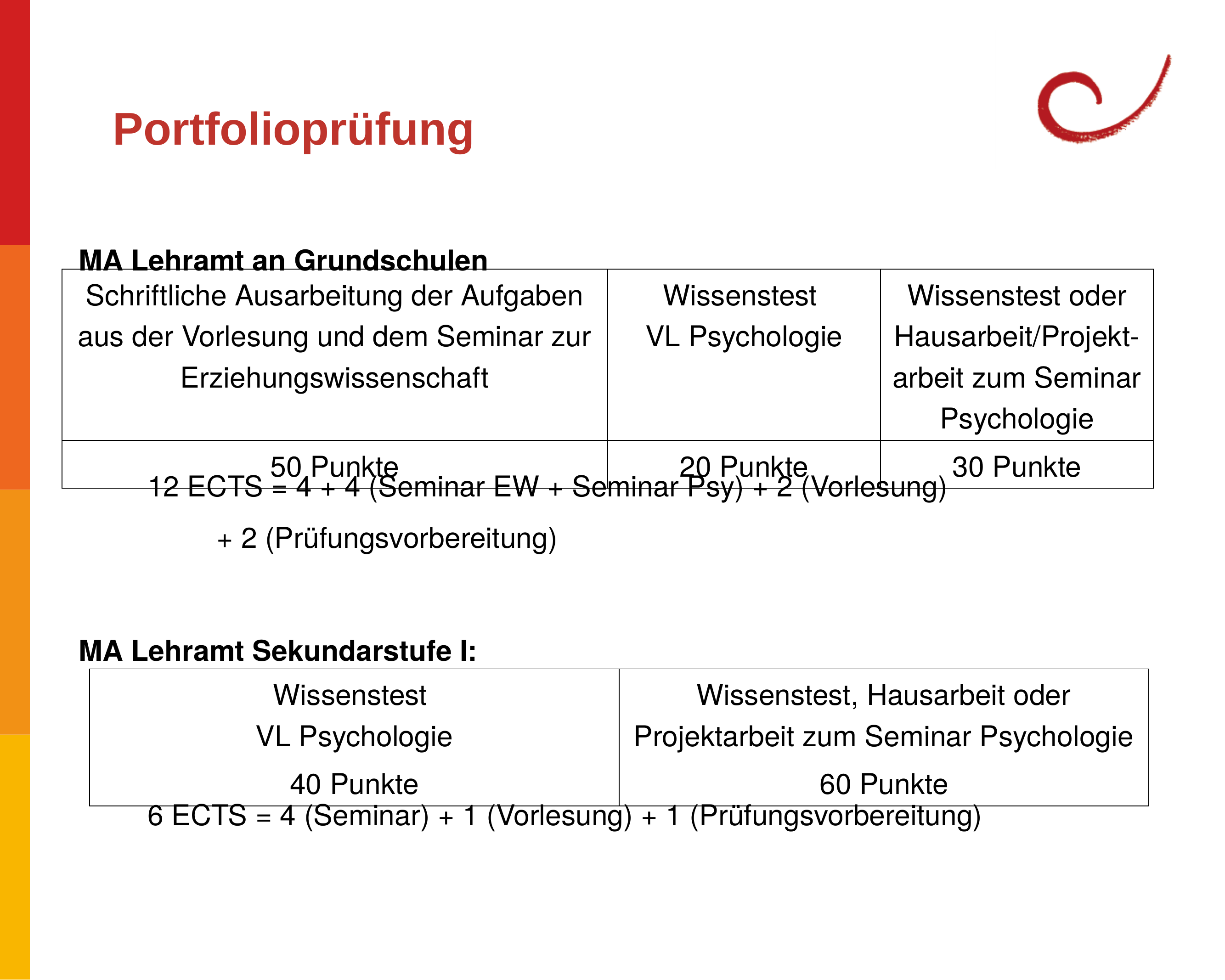

Portfolioprüfung
MA Lehramt an Grundschulen

	12 ECTS = 4 + 4 (Seminar EW + Seminar Psy) + 2 (Vorlesung)
		+ 2 (Prüfungsvorbereitung)
MA Lehramt Sekundarstufe I:
	6 ECTS = 4 (Seminar) + 1 (Vorlesung) + 1 (Prüfungsvorbereitung)
| Schriftliche Ausarbeitung der Aufgaben aus der Vorlesung und dem Seminar zur Erziehungswissenschaft | Wissenstest VL Psychologie | Wissenstest oder Hausarbeit/Projekt-arbeit zum Seminar Psychologie |
| --- | --- | --- |
| 50 Punkte | 20 Punkte | 30 Punkte |
| Wissenstest VL Psychologie | Wissenstest, Hausarbeit oder Projektarbeit zum Seminar Psychologie |
| --- | --- |
| 40 Punkte | 60 Punkte |